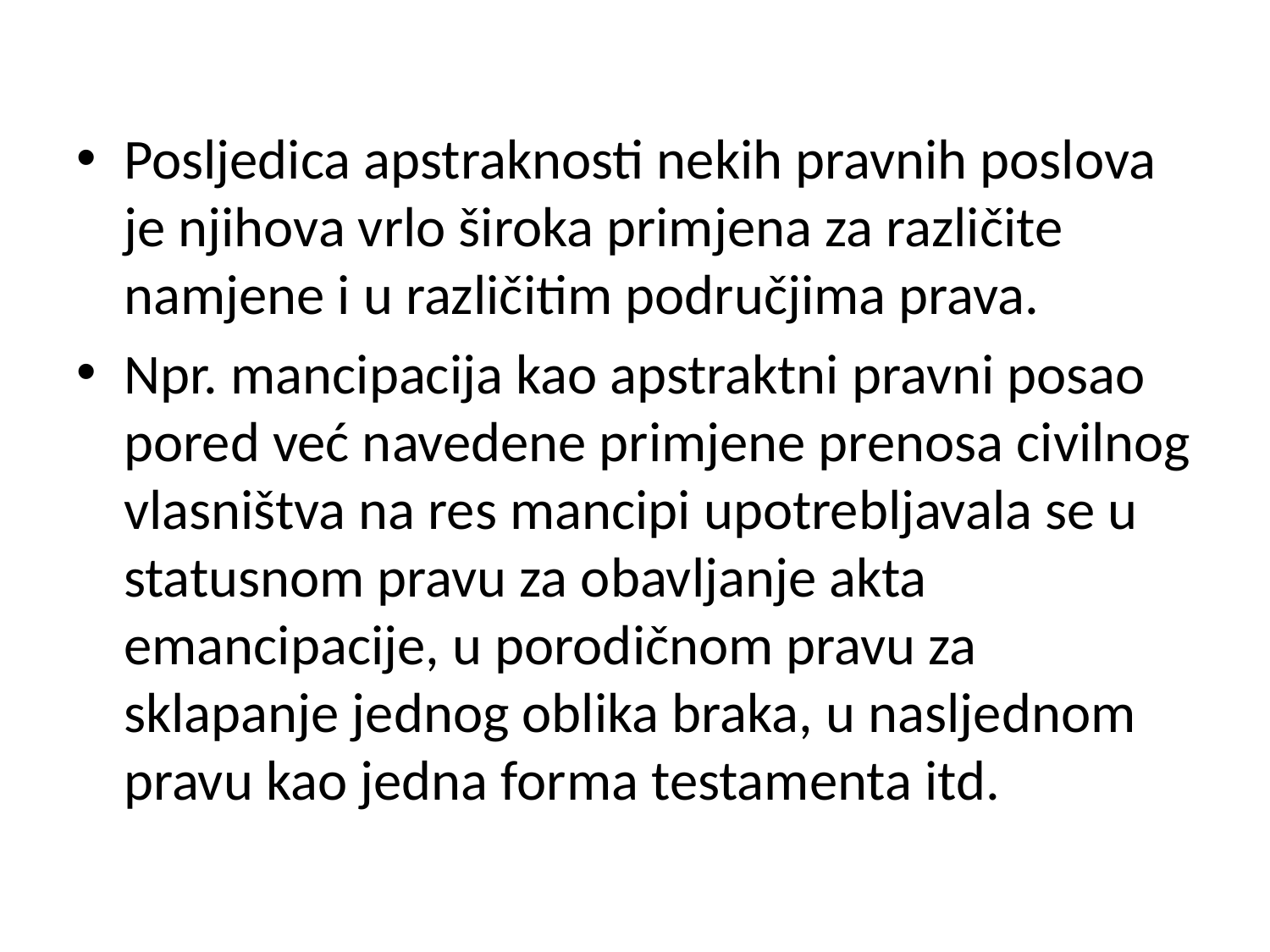

Posljedica apstraknosti nekih pravnih poslova je njihova vrlo široka primjena za različite namjene i u različitim područjima prava.
Npr. mancipacija kao apstraktni pravni posao pored već navedene primjene prenosa civilnog vlasništva na res mancipi upotrebljavala se u statusnom pravu za obavljanje akta emancipacije, u porodičnom pravu za sklapanje jednog oblika braka, u nasljednom pravu kao jedna forma testamenta itd.